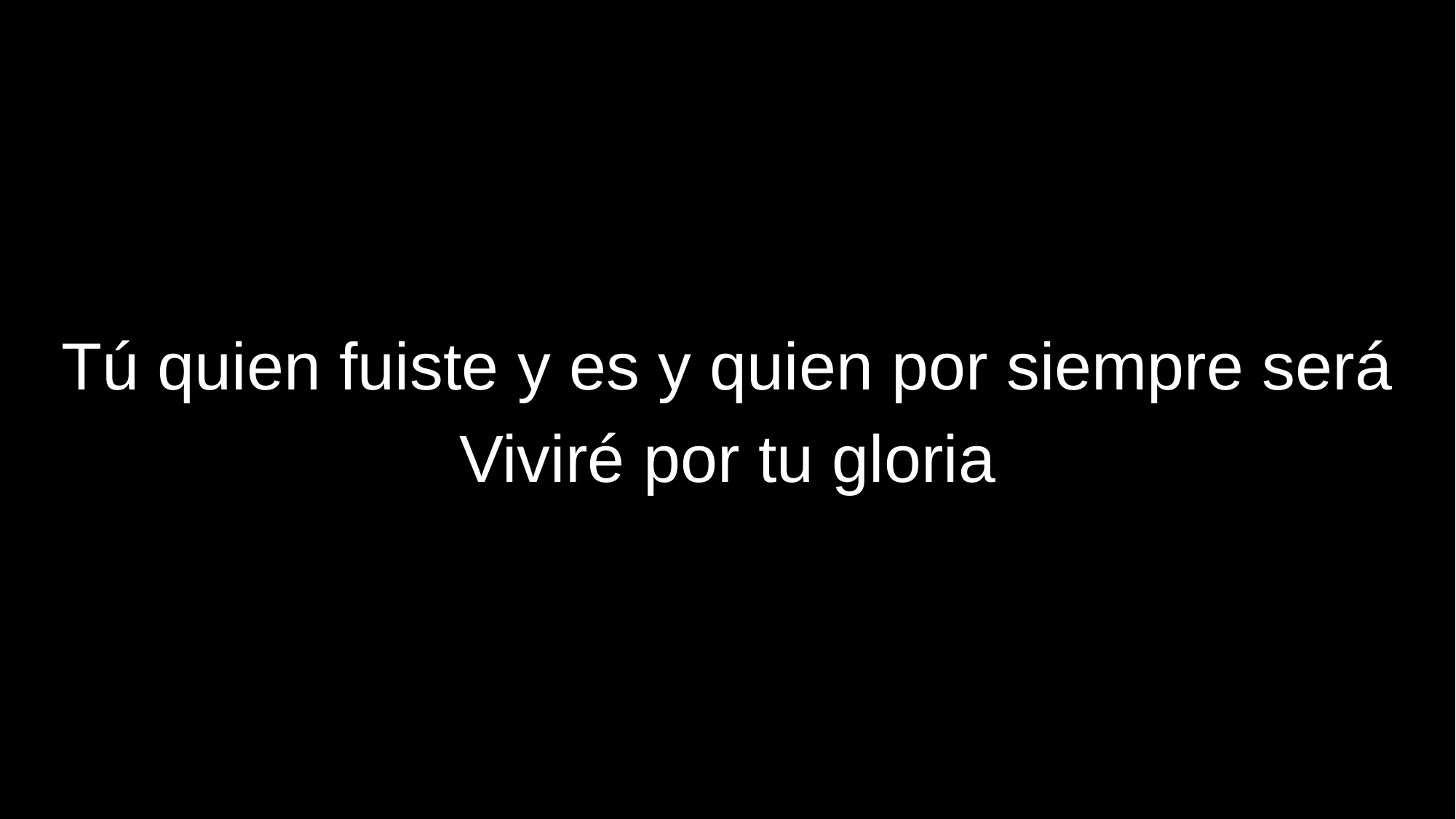

Tú quien fuiste y es y quien por siempre será
Viviré por tu gloria